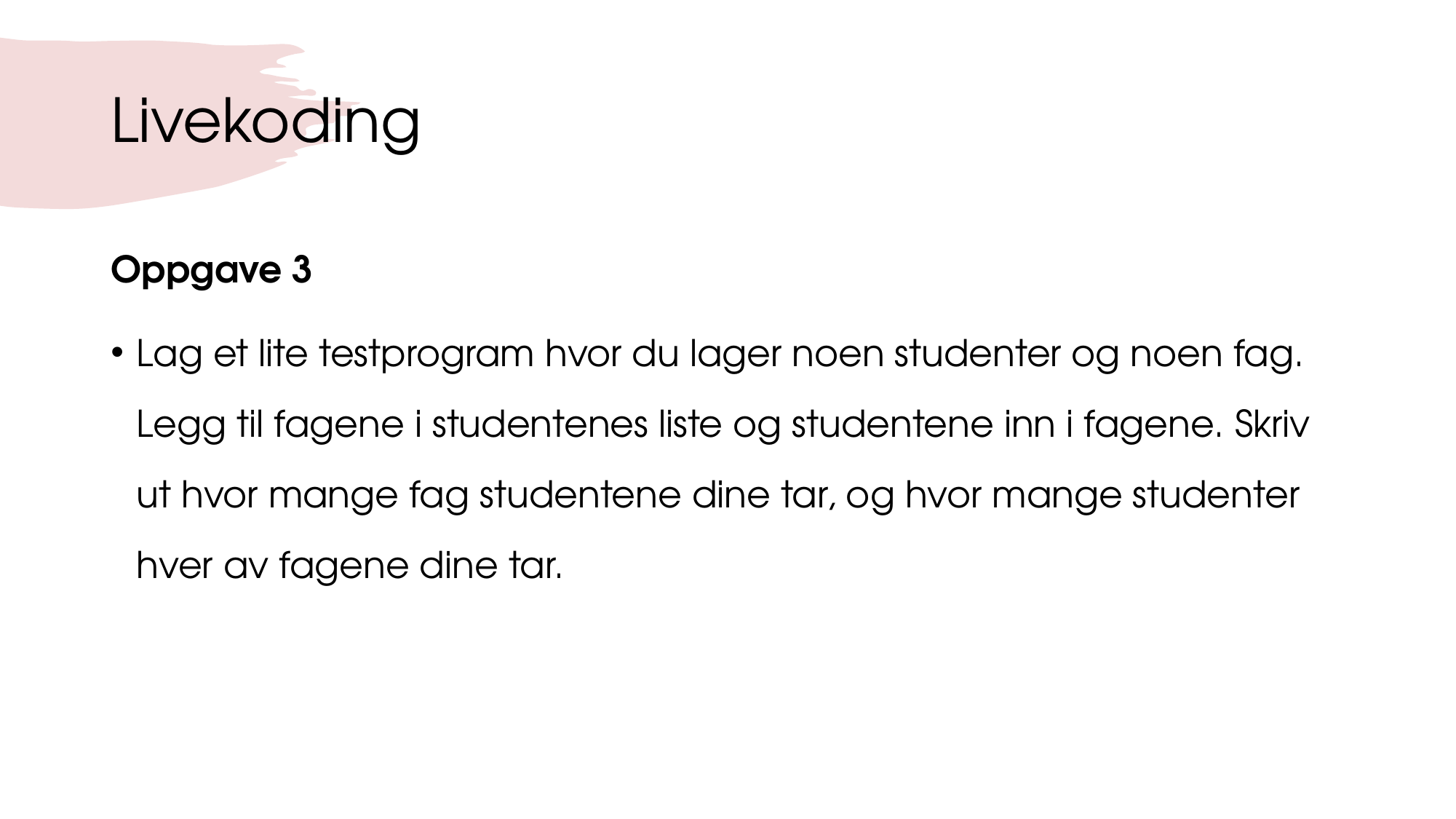

# Livekoding
Oppgave 3
Lag et lite testprogram hvor du lager noen studenter og noen fag. Legg til fagene i studentenes liste og studentene inn i fagene. Skriv ut hvor mange fag studentene dine tar, og hvor mange studenter hver av fagene dine tar.